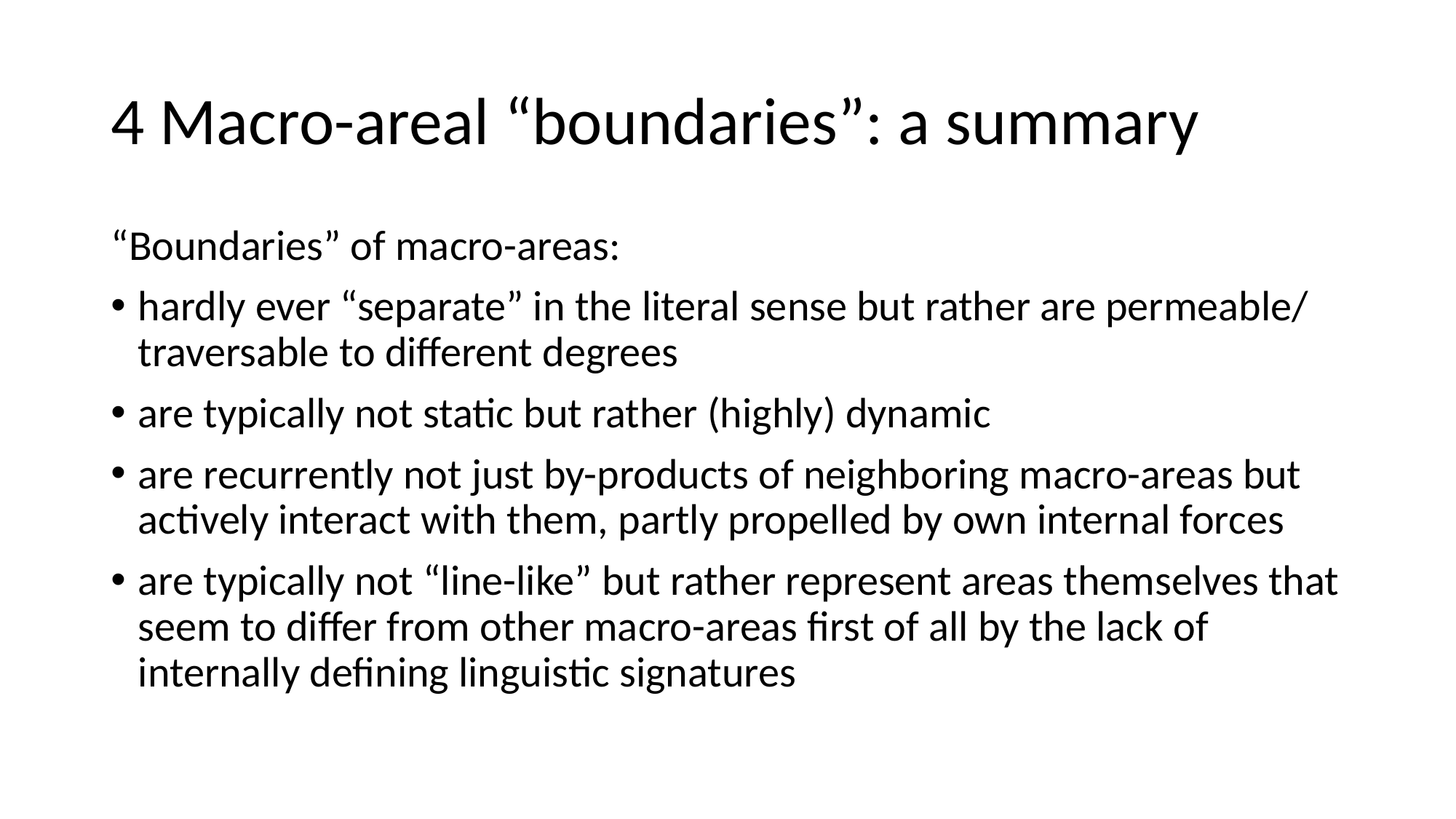

# 4 Macro-areal “boundaries”: a summary
“Boundaries” of macro-areas:
hardly ever “separate” in the literal sense but rather are permeable/ traversable to different degrees
are typically not static but rather (highly) dynamic
are recurrently not just by-products of neighboring macro-areas but actively interact with them, partly propelled by own internal forces
are typically not “line-like” but rather represent areas themselves that seem to differ from other macro-areas first of all by the lack of internally defining linguistic signatures